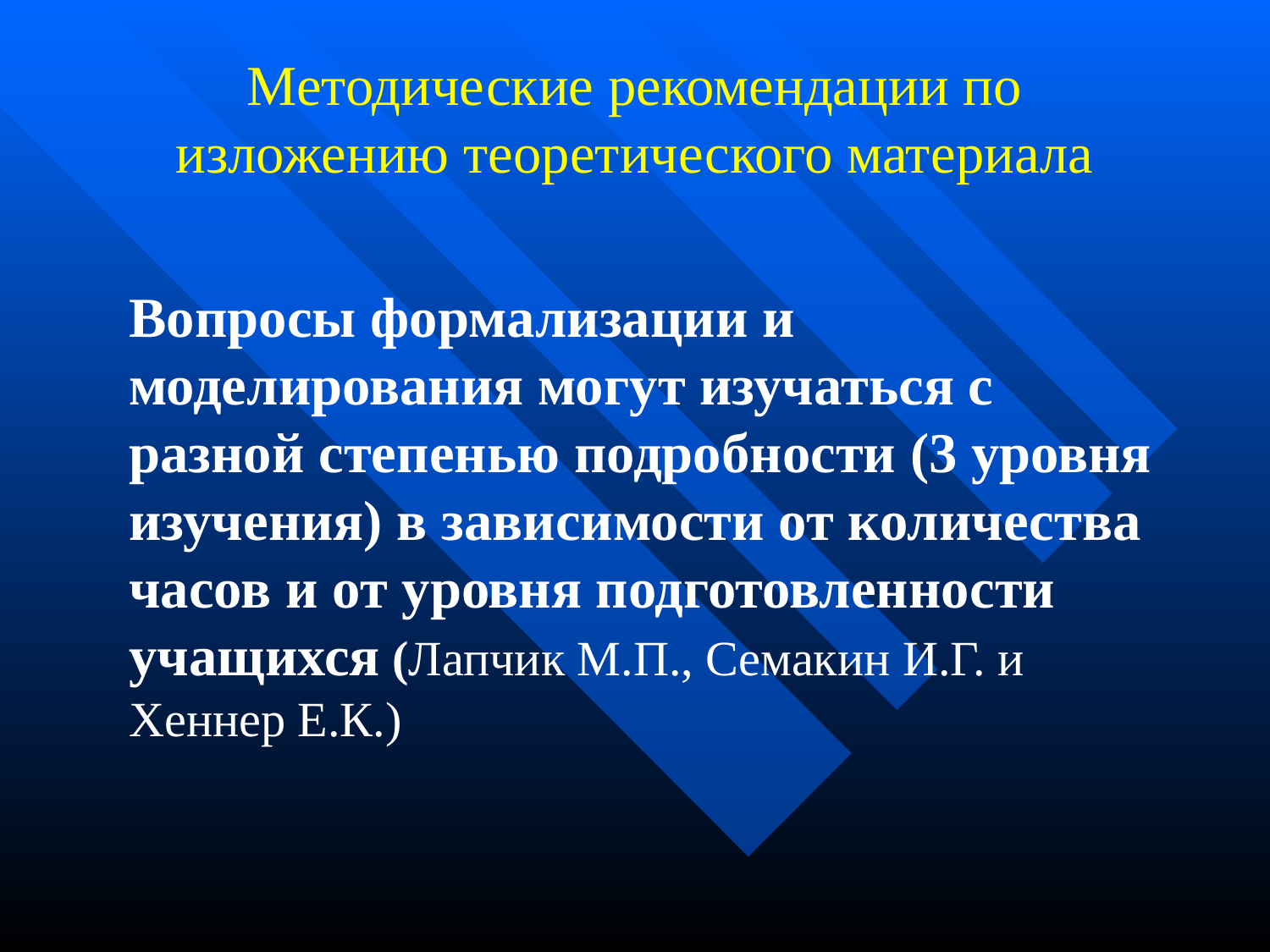

# Методические рекомендации по изложению теоретического материала
Вопросы формализации и моделирования могут изучаться с разной степенью подробности (3 уровня изучения) в зависимости от количества часов и от уровня подготовленности учащихся (Лапчик М.П., Семакин И.Г. и Хеннер Е.К.)